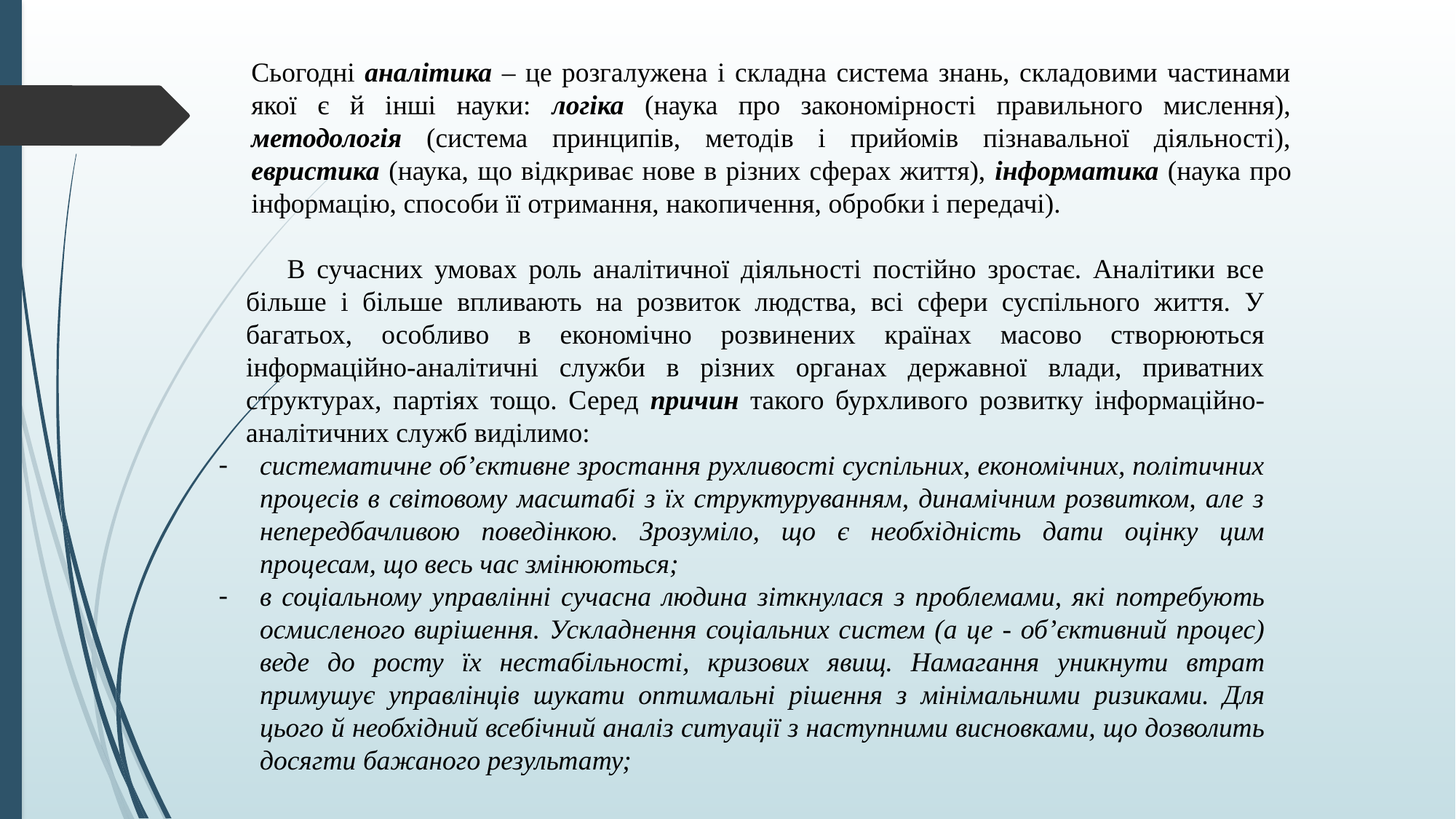

Сьогодні аналітика – це розгалужена і складна система знань, складовими частинами якої є й інші науки: логіка (наука про закономірності правильного мислення), методологія (система принципів, методів і прийомів пізнавальної діяльності), евристика (наука, що відкриває нове в різних сферах життя), інформатика (наука про інформацію, способи її отримання, накопичення, обробки і передачі).

В сучасних умовах роль аналітичної діяльності постійно зростає. Аналітики все більше і більше впливають на розвиток людства, всі сфери суспільного життя. У багатьох, особливо в економічно розвинених країнах масово створюються інформаційно-аналітичні служби в різних органах державної влади, приватних структурах, партіях тощо. Серед причин такого бурхливого розвитку інформаційно-аналітичних служб виділимо:
систематичне об’єктивне зростання рухливості суспільних, економічних, політичних процесів в світовому масштабі з їх структуруванням, динамічним розвитком, але з непередбачливою поведінкою. Зрозуміло, що є необхідність дати оцінку цим процесам, що весь час змінюються;
в соціальному управлінні сучасна людина зіткнулася з проблемами, які потребують осмисленого вирішення. Ускладнення соціальних систем (а це - об’єктивний процес) веде до росту їх нестабільності, кризових явищ. Намагання уникнути втрат примушує управлінців шукати оптимальні рішення з мінімальними ризиками. Для цього й необхідний всебічний аналіз ситуації з наступними висновками, що дозволить досягти бажаного результату;